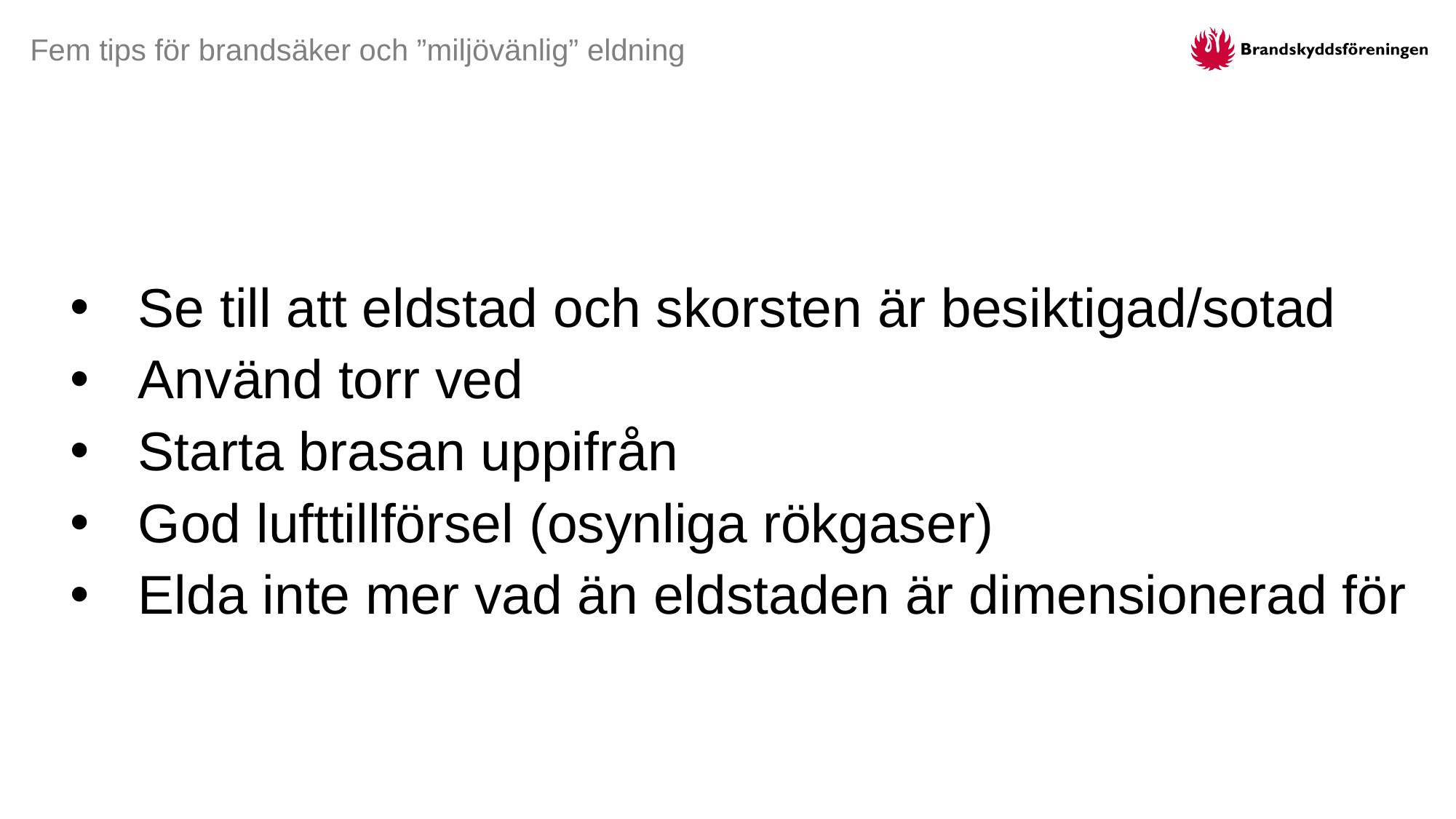

# Fem tips för brandsäker och ”miljövänlig” eldning
Se till att eldstad och skorsten är besiktigad/sotad
Använd torr ved
Starta brasan uppifrån
God lufttillförsel (osynliga rökgaser)
Elda inte mer vad än eldstaden är dimensionerad för